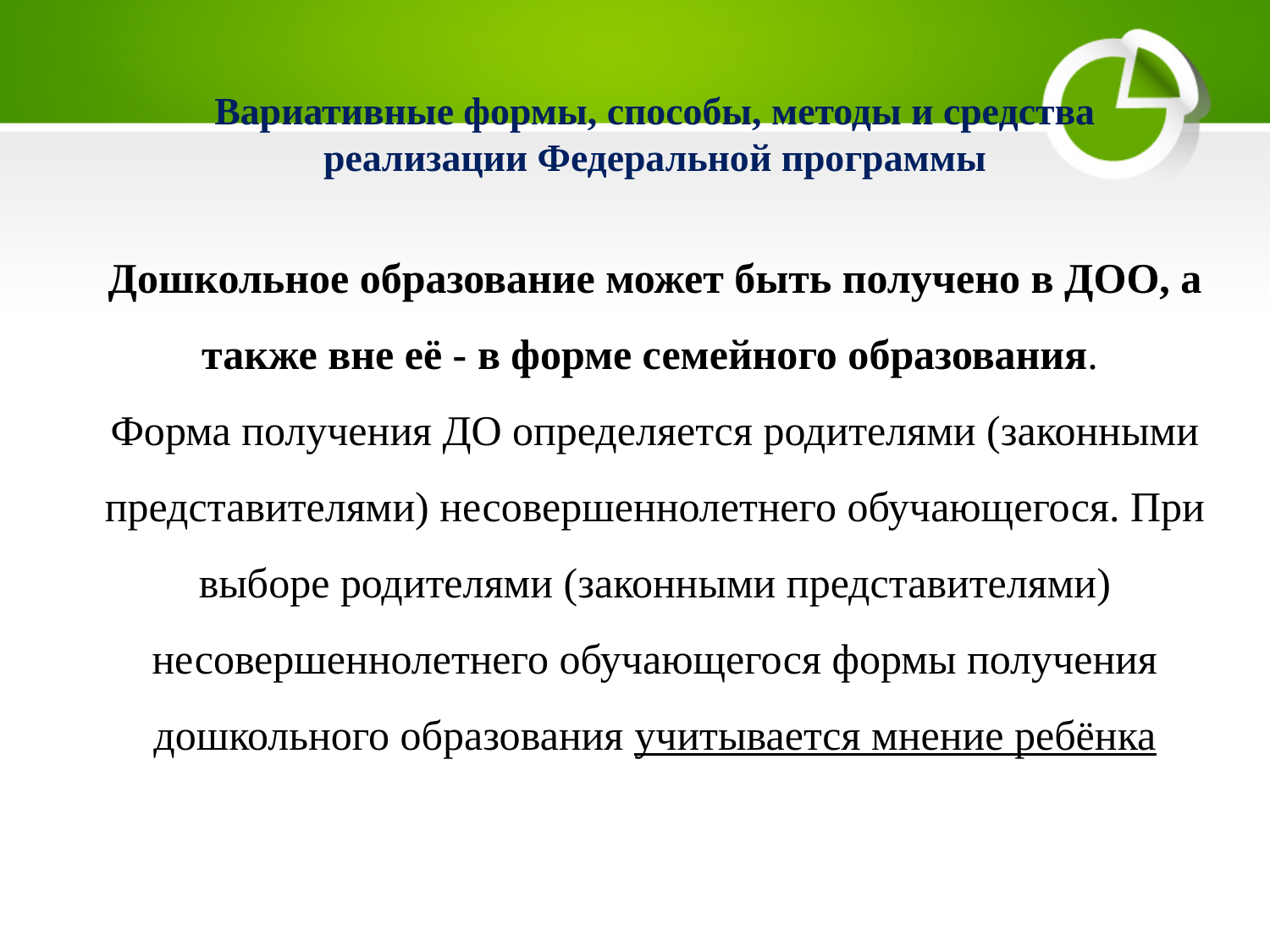

Вариативные формы, способы, методы и средства
реализации Федеральной программы

Дошкольное образование может быть получено в ДОО, а также вне её - в форме семейного образования.
Форма получения ДО определяется родителями (законными представителями) несовершеннолетнего обучающегося. При выборе родителями (законными представителями) несовершеннолетнего обучающегося формы получения дошкольного образования учитывается мнение ребёнка